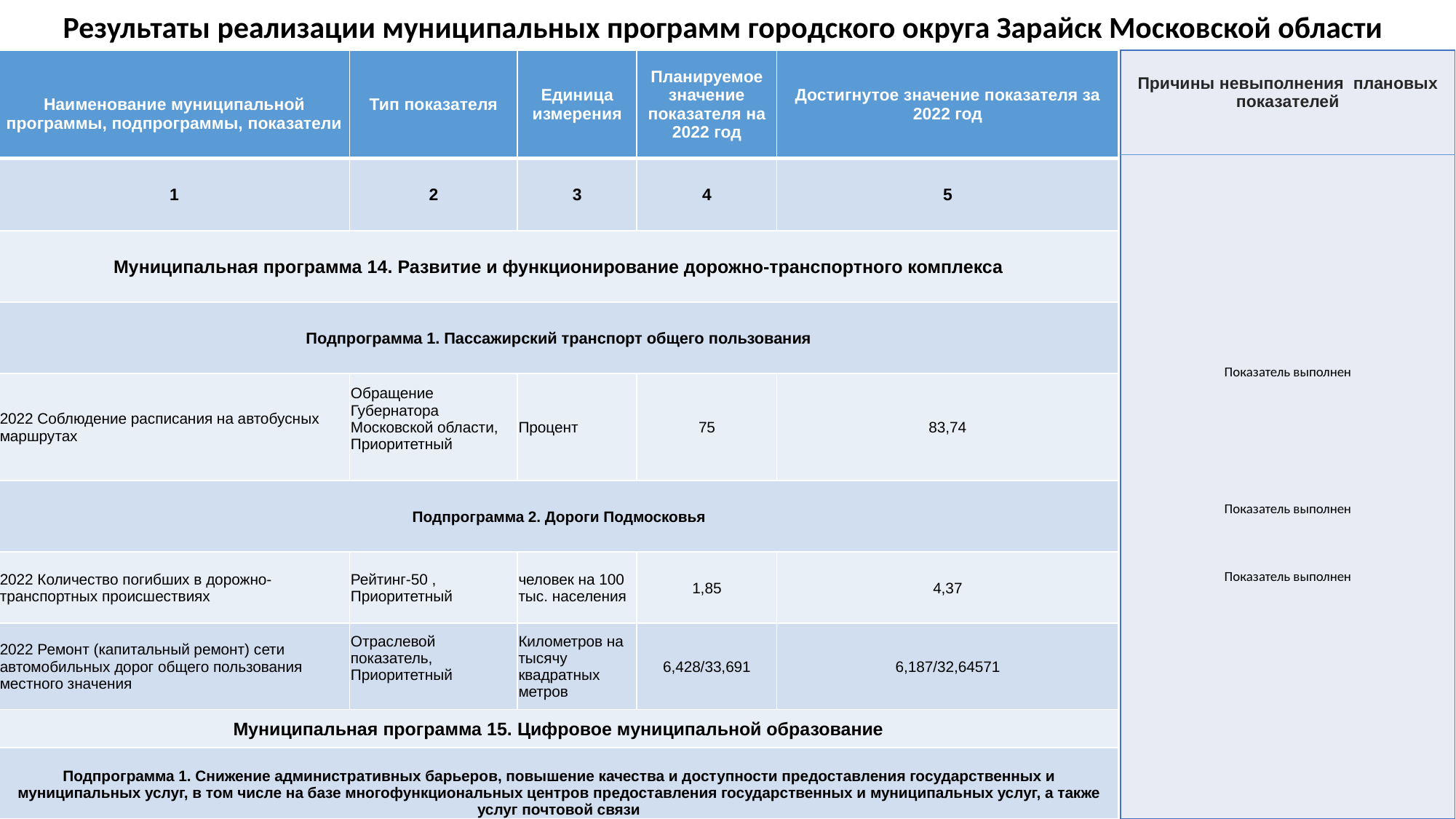

Результаты реализации муниципальных программ городского округа Зарайск Московской области
| Наименование муниципальной программы, подпрограммы, показатели | Тип показателя | Единица измерения | Планируемое значение показателя на 2022 год | Достигнутое значение показателя за 2022 год |
| --- | --- | --- | --- | --- |
| 1 | 2 | 3 | 4 | 5 |
| Муниципальная программа 14. Развитие и функционирование дорожно-транспортного комплекса |  |  |  |  |
| Подпрограмма 1. Пассажирский транспорт общего пользования |  |  |  |  |
| 2022 Соблюдение расписания на автобусных маршрутах | Обращение Губернатора Московской области, Приоритетный | Процент | 75 | 83,74 |
| Подпрограмма 2. Дороги Подмосковья |  |  |  |  |
| 2022 Количество погибших в дорожно-транспортных происшествиях | Рейтинг-50 , Приоритетный | человек на 100 тыс. населения | 1,85 | 4,37 |
| 2022 Ремонт (капитальный ремонт) сети автомобильных дорог общего пользования местного значения | Отраслевой показатель, Приоритетный | Километров на тысячу квадратных метров | 6,428/33,691 | 6,187/32,64571 |
| Муниципальная программа 15. Цифровое муниципальной образование |  |  |  |  |
| Подпрограмма 1. Снижение административных барьеров, повышение качества и доступности предоставления государственных и муниципальных услуг, в том числе на базе многофункциональных центров предоставления государственных и муниципальных услуг, а также услуг почтовой связи |  |  |  |  |
| Причины невыполнения плановых показателей Показатель выполнен Показатель выполнен Показатель выполнен |
| --- |